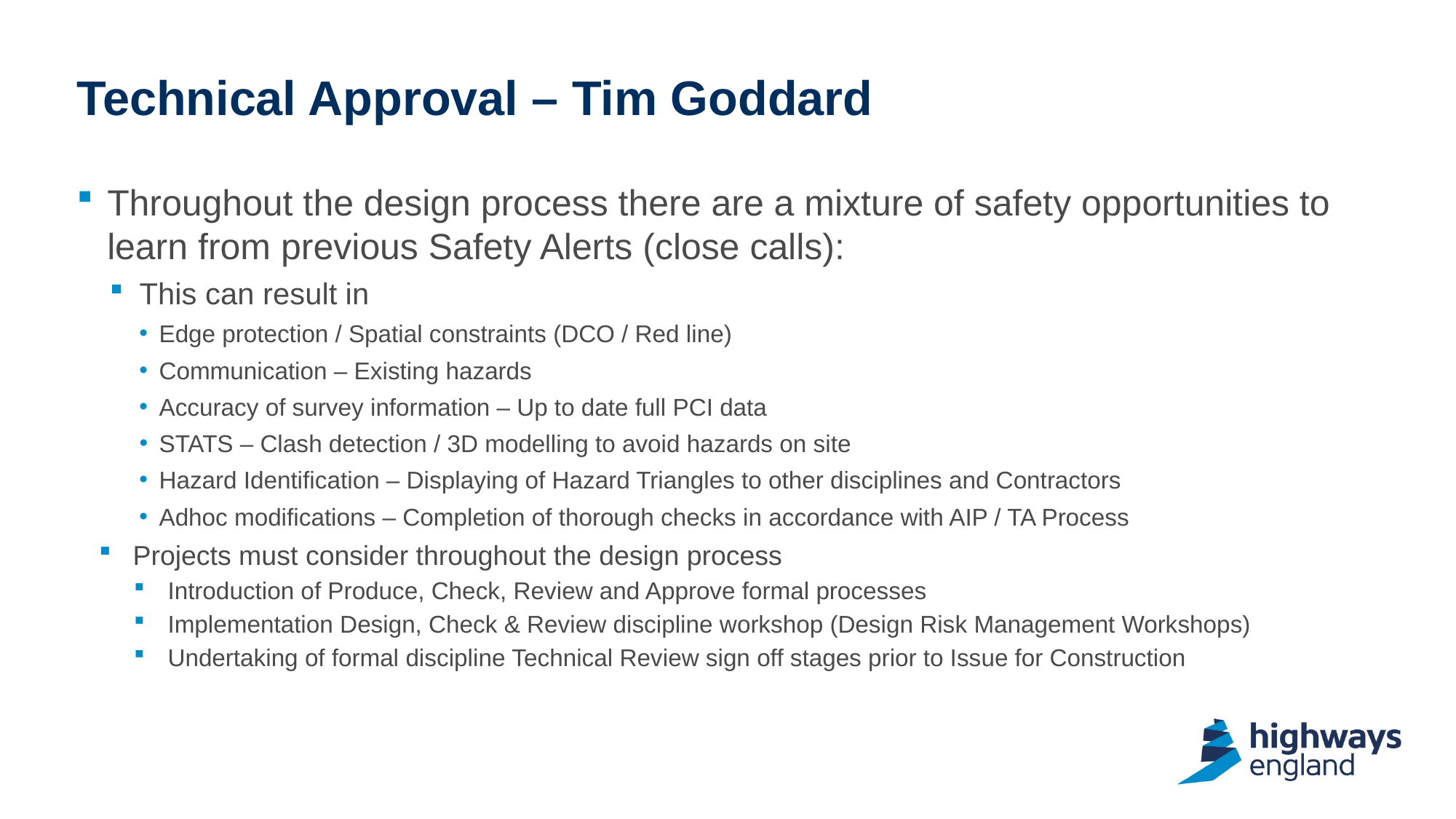

# Technical Approval – Tim Goddard
Throughout the design process there are a mixture of safety opportunities to learn from previous Safety Alerts (close calls):
This can result in
Edge protection / Spatial constraints (DCO / Red line)
Communication – Existing hazards
Accuracy of survey information – Up to date full PCI data
STATS – Clash detection / 3D modelling to avoid hazards on site
Hazard Identification – Displaying of Hazard Triangles to other disciplines and Contractors
Adhoc modifications – Completion of thorough checks in accordance with AIP / TA Process
Projects must consider throughout the design process
Introduction of Produce, Check, Review and Approve formal processes
Implementation Design, Check & Review discipline workshop (Design Risk Management Workshops)
Undertaking of formal discipline Technical Review sign off stages prior to Issue for Construction